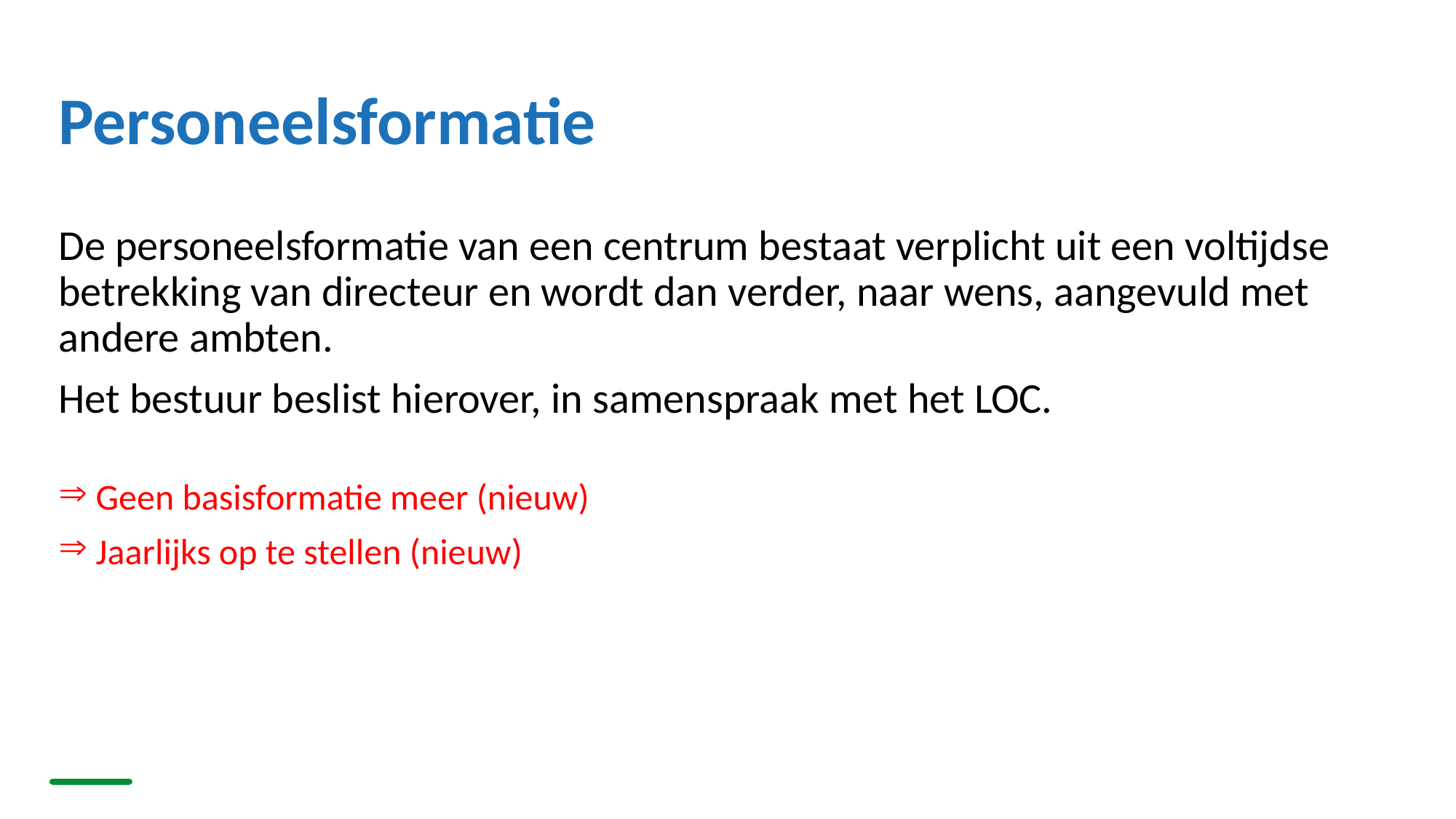

133
# Personeelsformatie
De personeelsformatie van een centrum bestaat verplicht uit een voltijdse betrekking van directeur en wordt dan verder, naar wens, aangevuld met andere ambten.
Het bestuur beslist hierover, in samenspraak met het LOC.

 Geen basisformatie meer (nieuw)
 Jaarlijks op te stellen (nieuw)